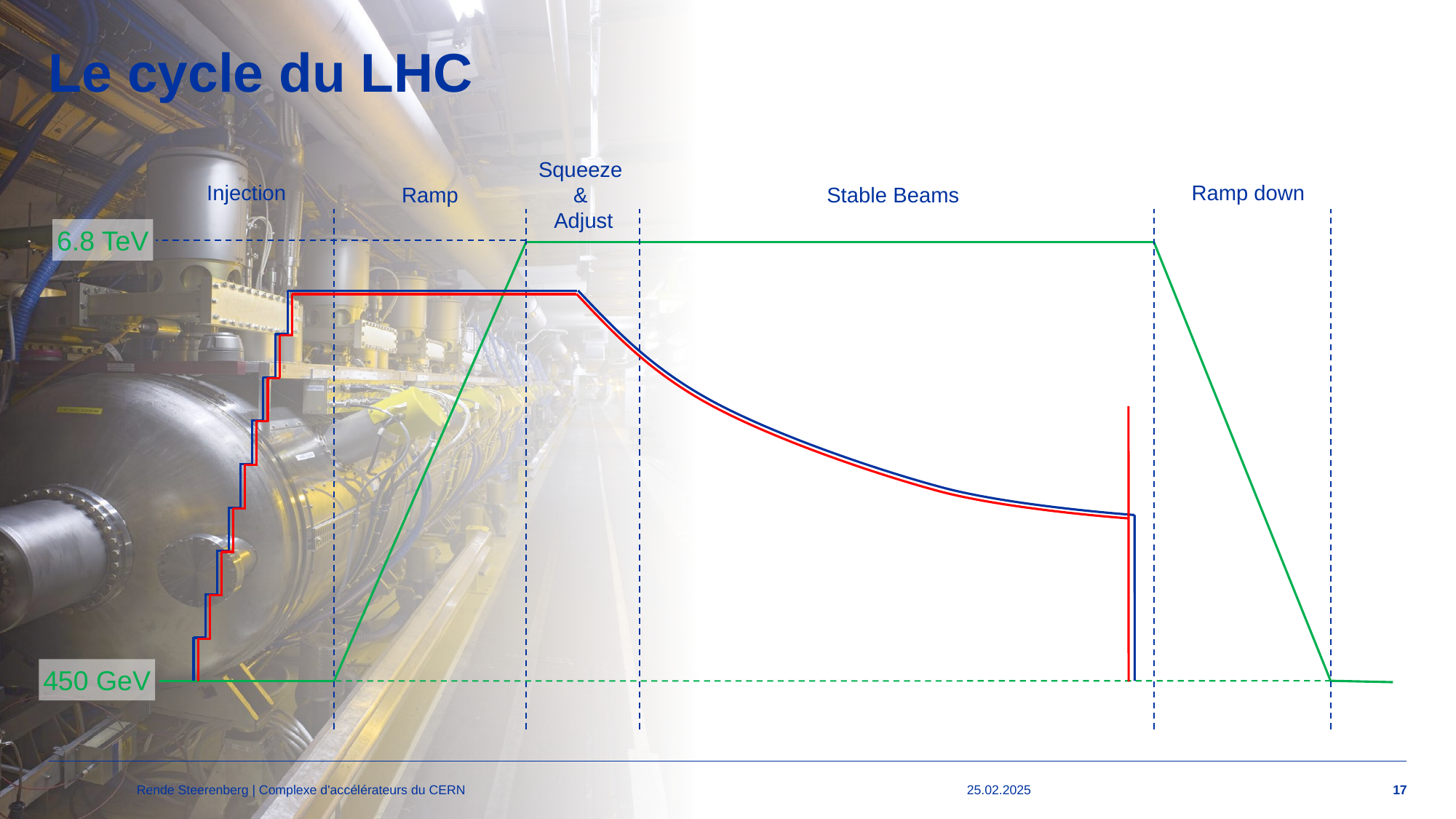

# Le cycle du LHC
Squeeze
&
Adjust
Injection
Ramp down
Ramp
Stable Beams
6.8 TeV

450 GeV
Rende Steerenberg | Complexe d'accélérateurs du CERN
25.02.2025
17